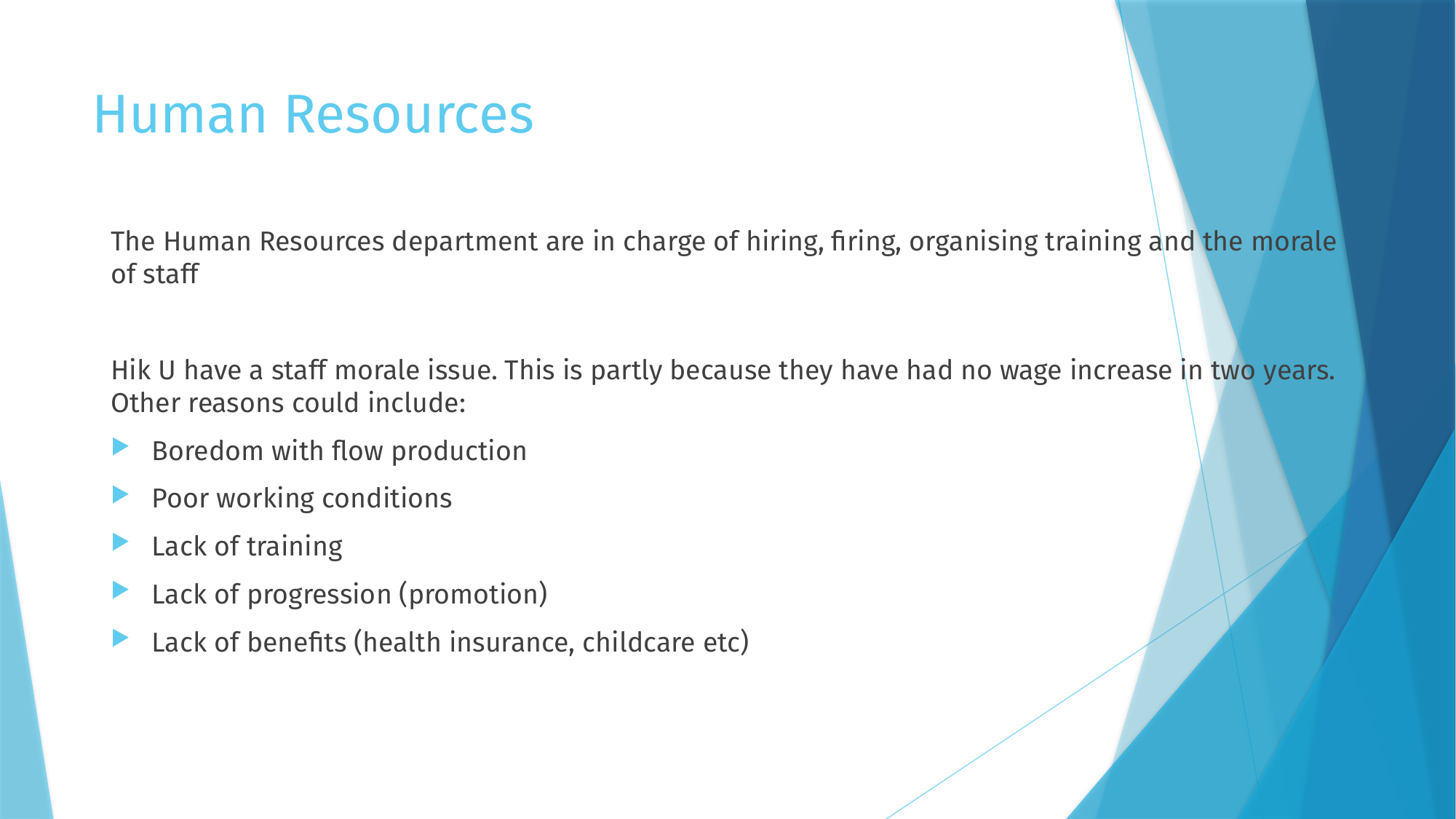

# Human Resources
The Human Resources department are in charge of hiring, firing, organising training and the morale of staff

Hik U have a staff morale issue. This is partly because they have had no wage increase in two years. Other reasons could include:
Boredom with flow production
Poor working conditions
Lack of training
Lack of progression (promotion)
Lack of benefits (health insurance, childcare etc)